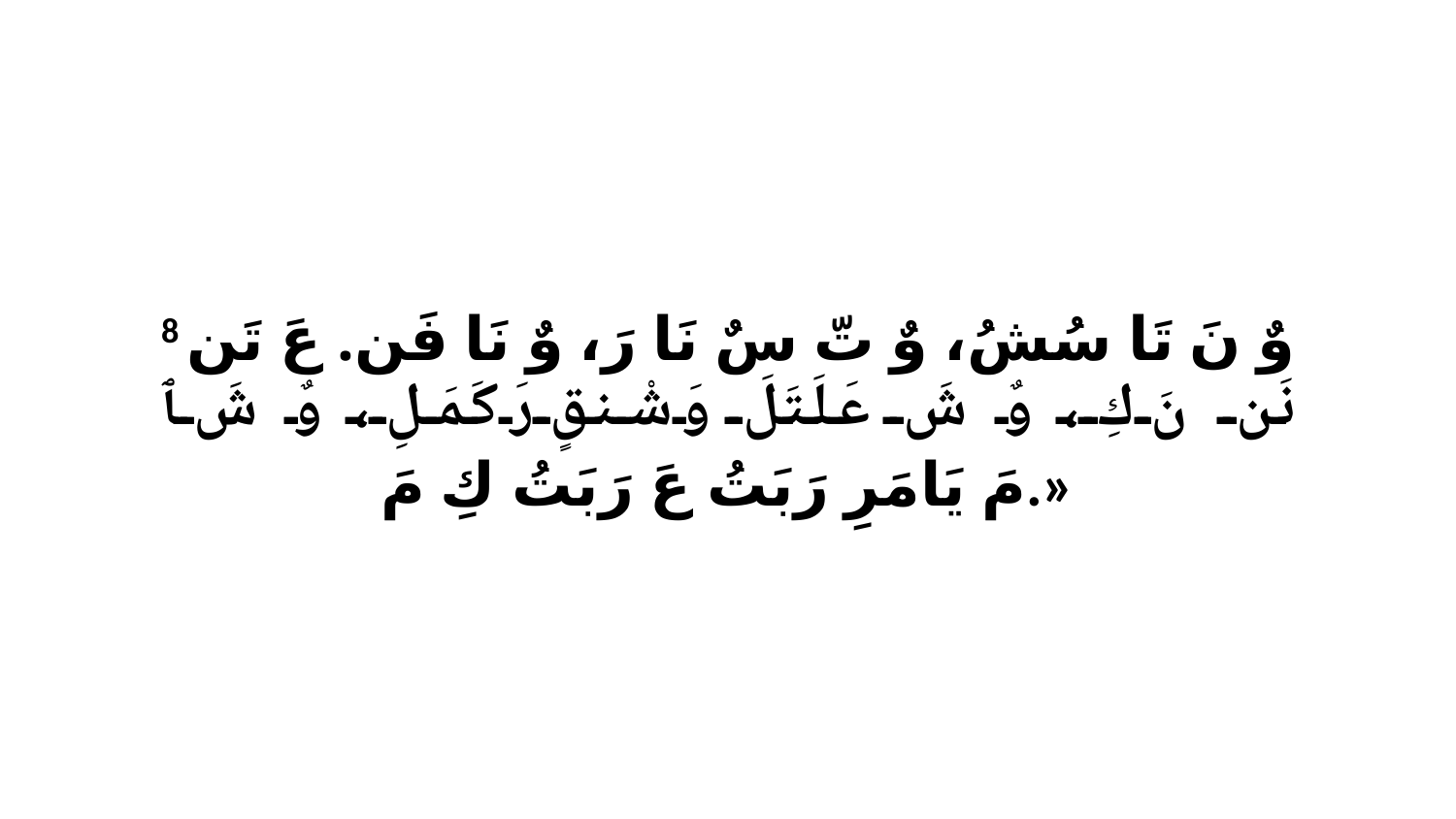

8 وٌ نَ تَا سُشُ، وٌ تّ سٌ نَا رَ، وٌ نَا فَن. عَ تَن نَن نَ كِ، وٌ شَ عَلَتَلَ وَشْنقٍ رَكَمَلِ، وٌ شَ ﭑ مَ يَامَرِ رَبَتُ عَ رَبَتُ كِ مَ.»